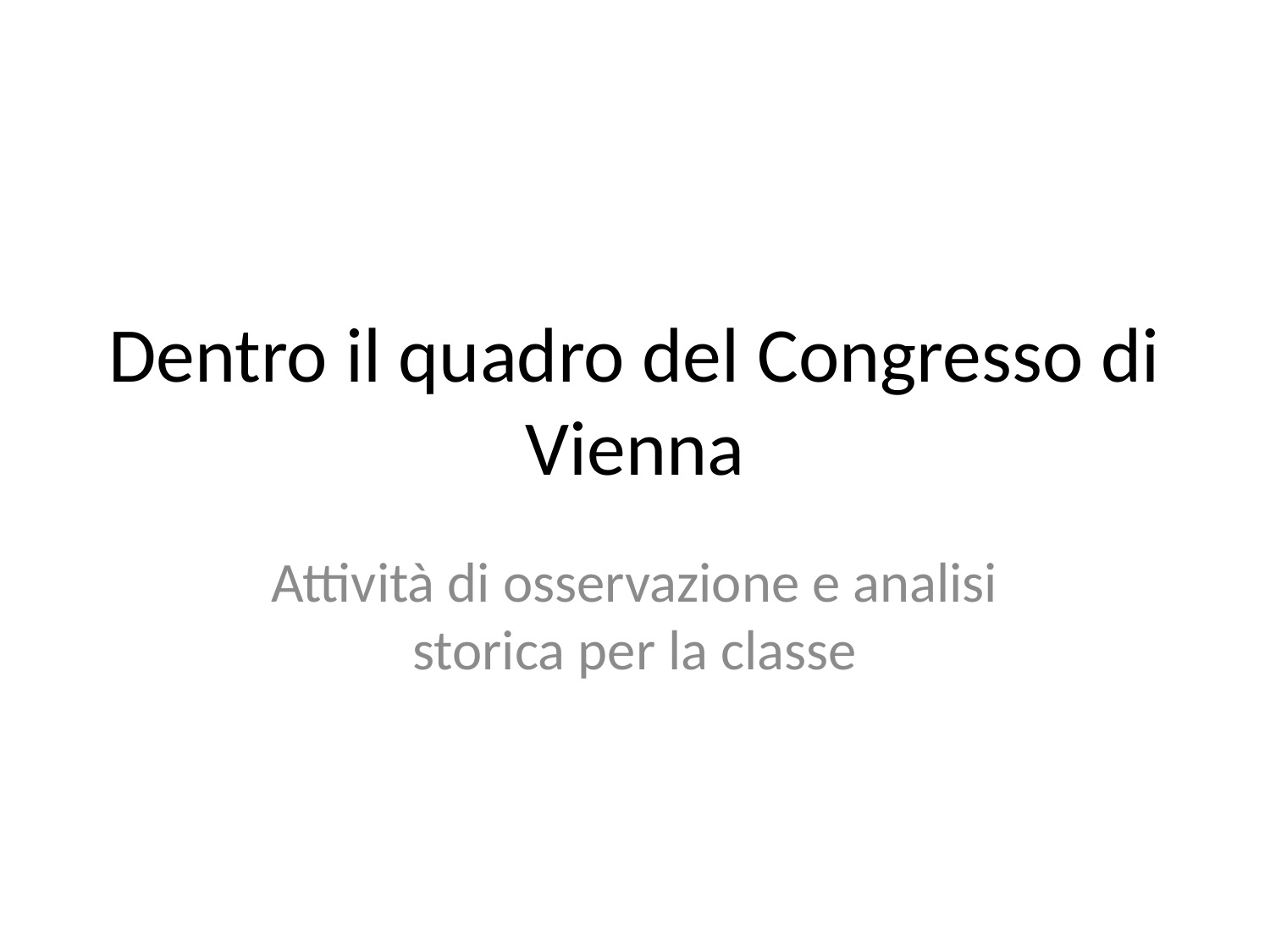

# Dentro il quadro del Congresso di Vienna
Attività di osservazione e analisi storica per la classe